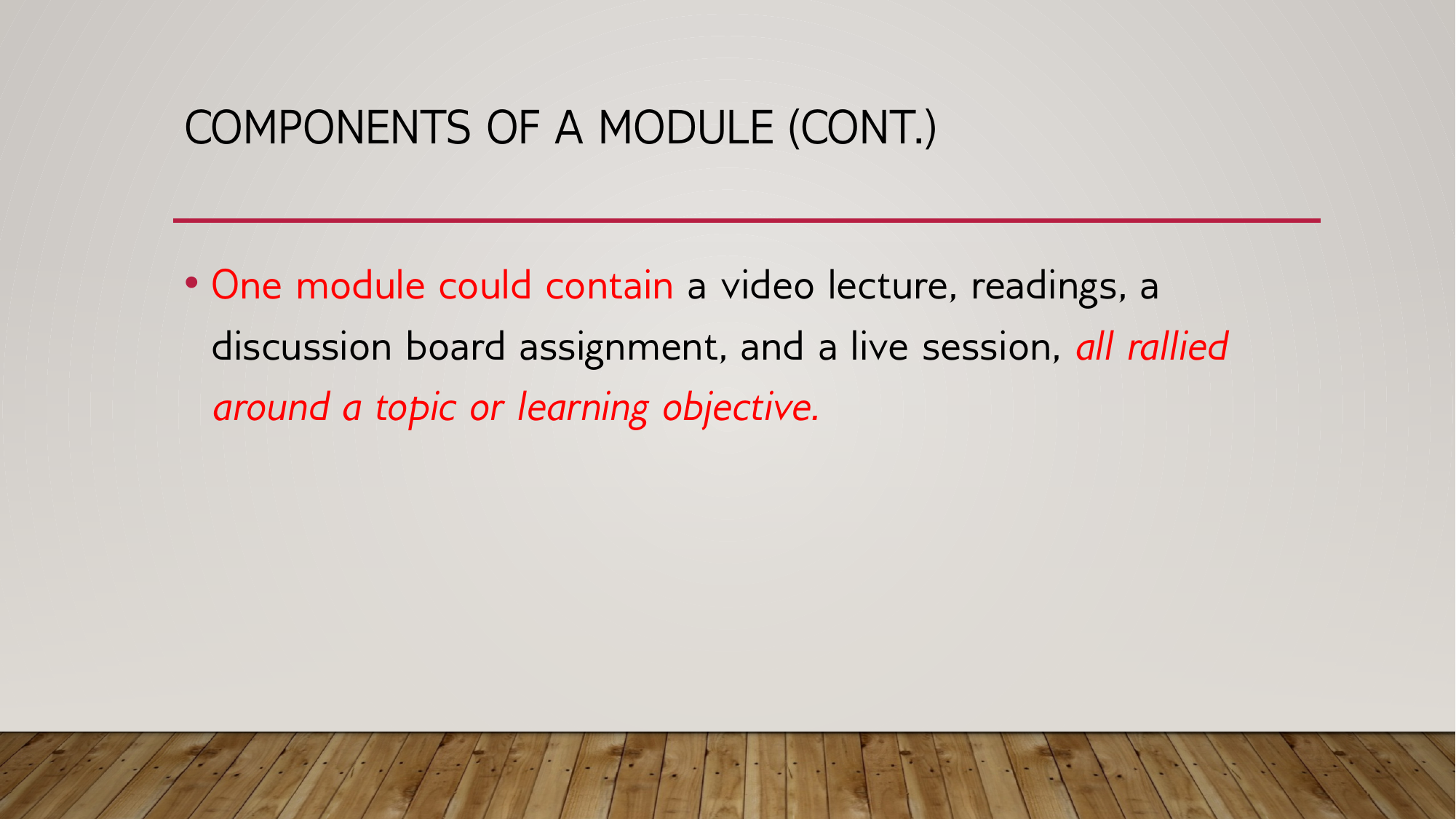

# Components of a module (cont.)
One module could contain a video lecture, readings, a discussion board assignment, and a live session, all rallied around a topic or learning objective.